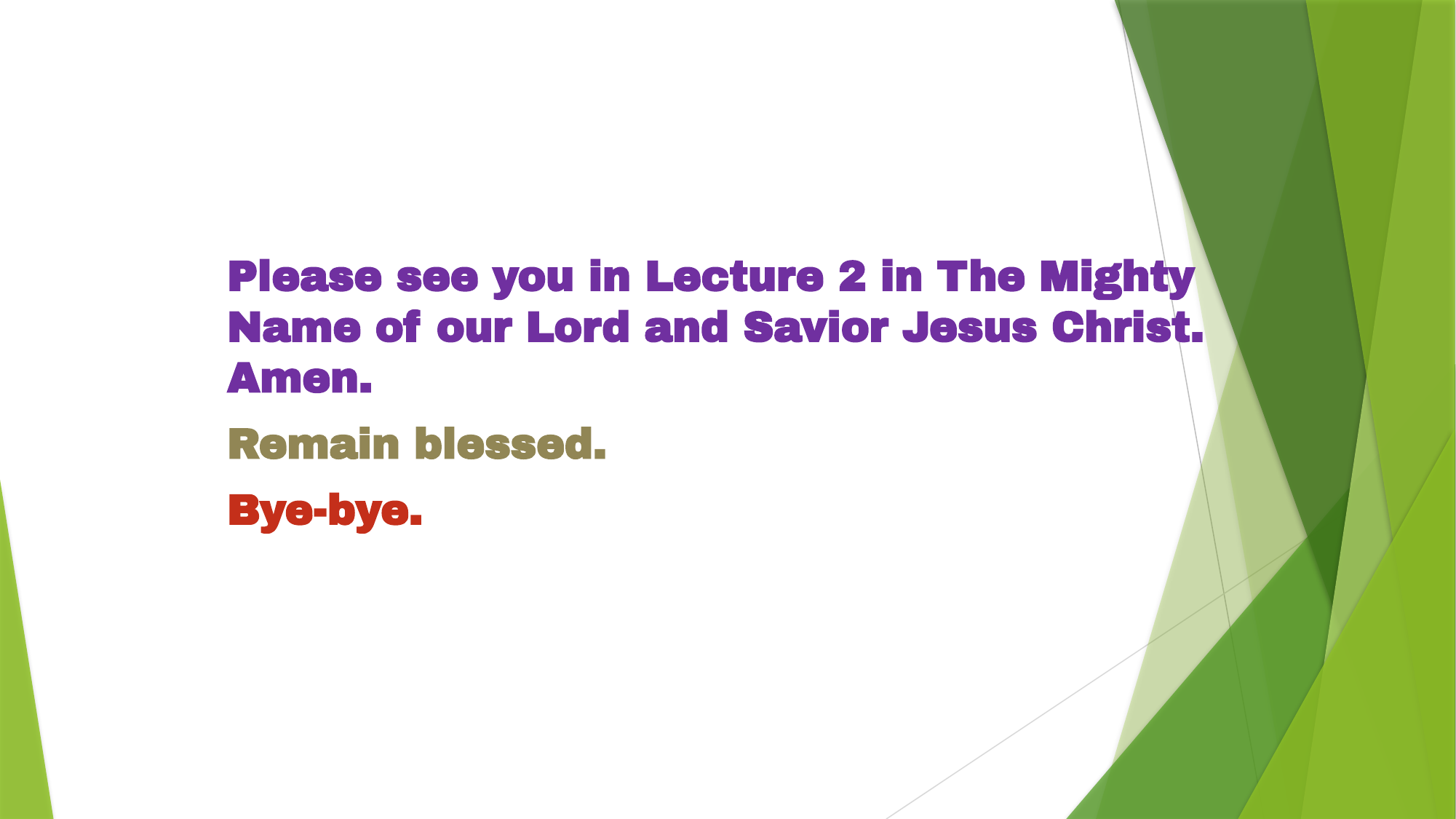

Please see you in Lecture 2 in The Mighty Name of our Lord and Savior Jesus Christ. Amen.
Remain blessed.
Bye-bye.